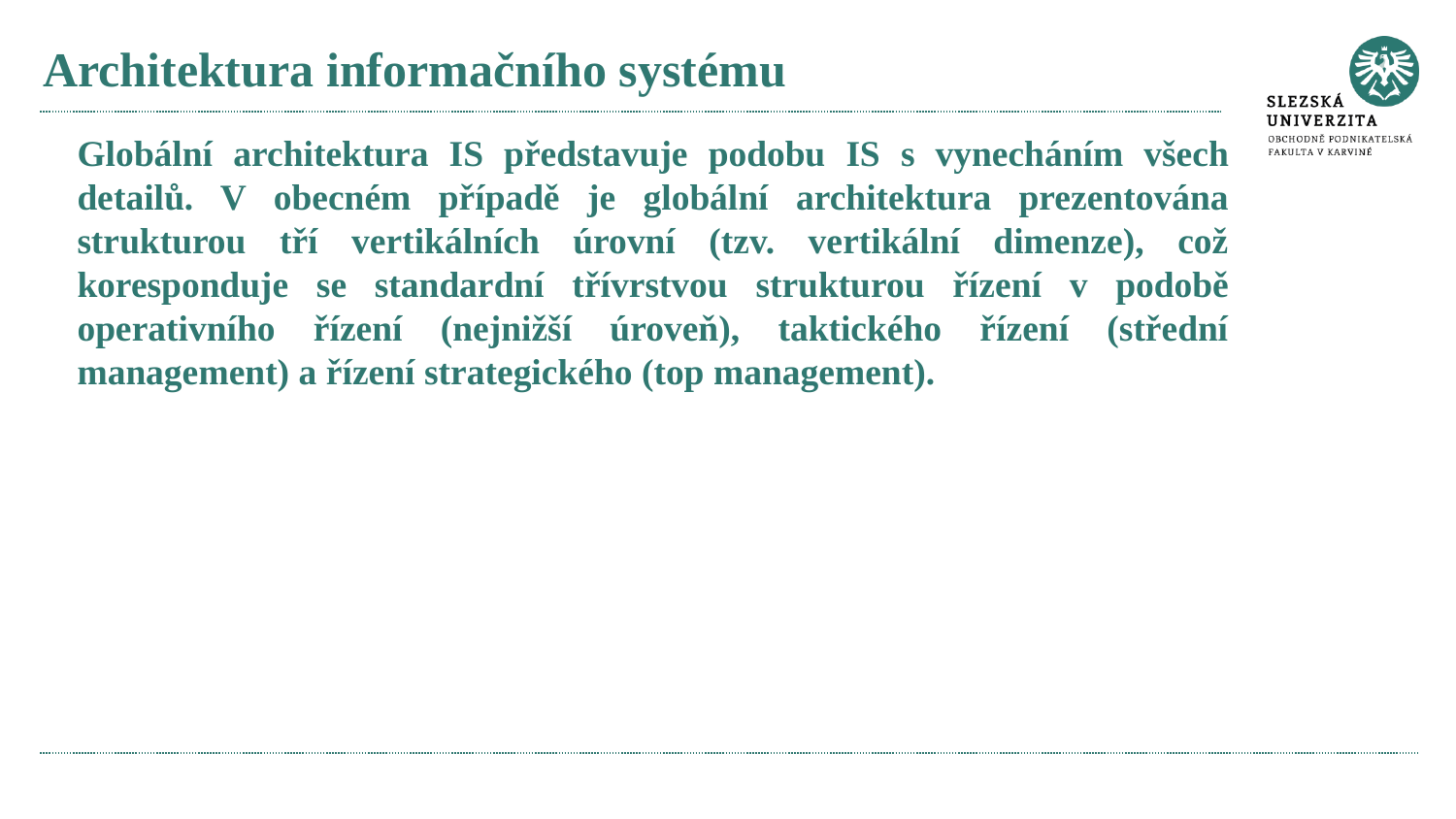

# Architektura informačního systému
Globální architektura IS představuje podobu IS s vynecháním všech detailů. V obecném případě je globální architektura prezentována strukturou tří vertikálních úrovní (tzv. vertikální dimenze), což koresponduje se standardní třívrstvou strukturou řízení v podobě operativního řízení (nejnižší úroveň), taktického řízení (střední management) a řízení strategického (top management).